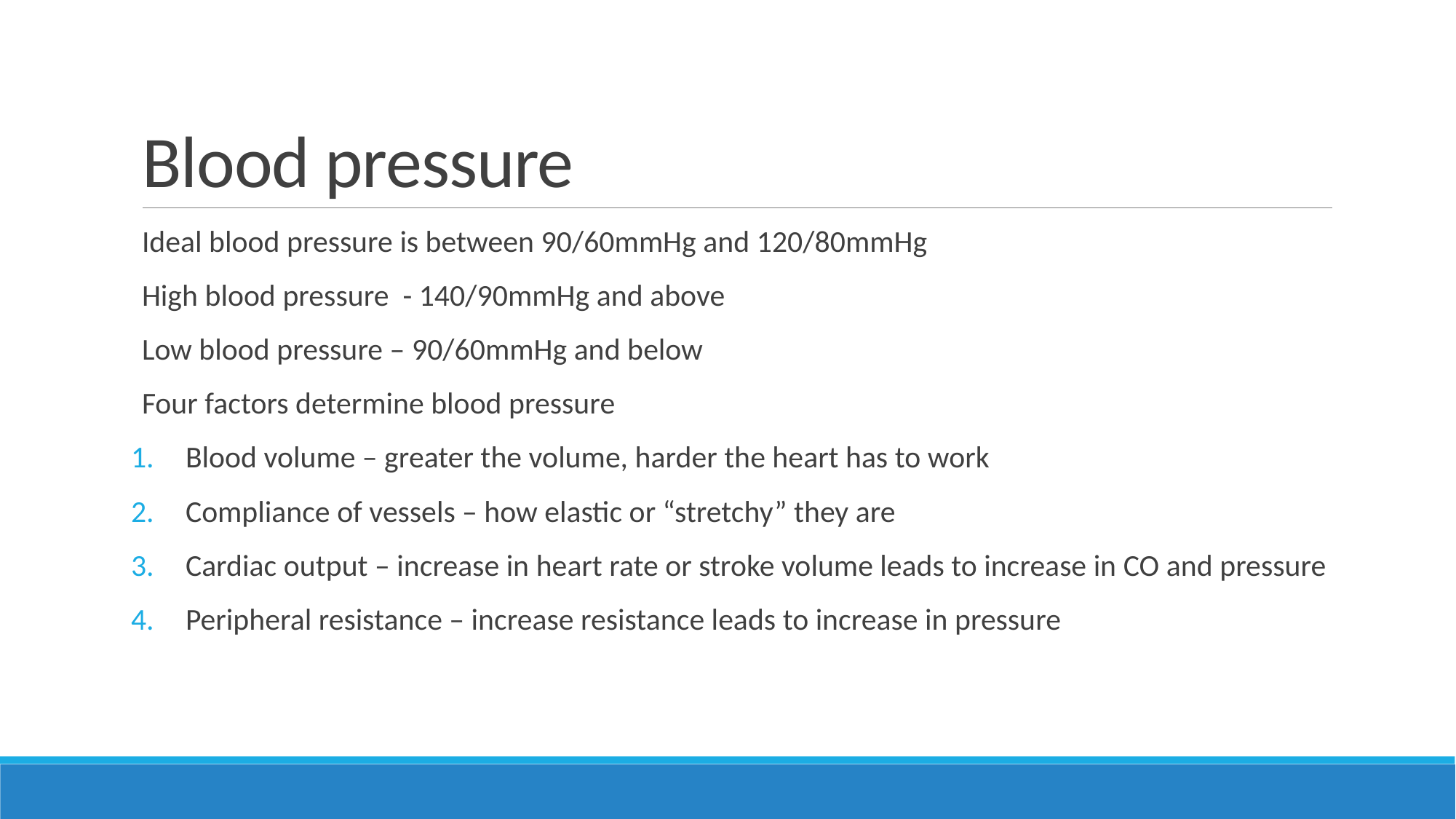

# Blood pressure
Ideal blood pressure is between 90/60mmHg and 120/80mmHg
High blood pressure  - 140/90mmHg and above
Low blood pressure – 90/60mmHg and below
Four factors determine blood pressure
Blood volume – greater the volume, harder the heart has to work
Compliance of vessels – how elastic or “stretchy” they are
Cardiac output – increase in heart rate or stroke volume leads to increase in CO and pressure
Peripheral resistance – increase resistance leads to increase in pressure